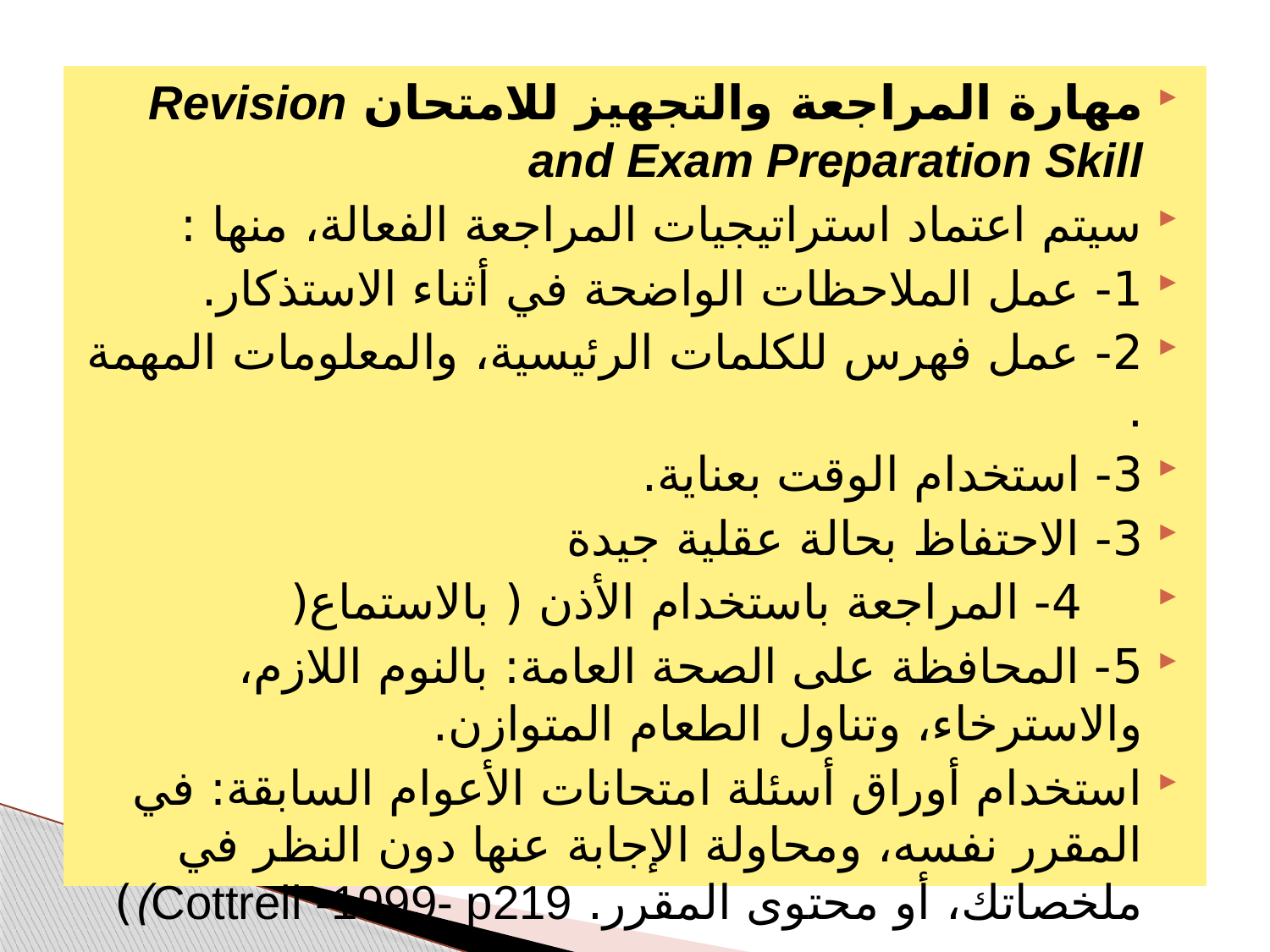

مهارة المراجعة والتجهيز للامتحان Revision and Exam Preparation Skill
سيتم اعتماد استراتيجيات المراجعة الفعالة، منها :
1- عمل الملاحظات الواضحة في أثناء الاستذكار.
2- عمل فهرس للكلمات الرئيسية، والمعلومات المهمة .
3- استخدام الوقت بعناية.
3- الاحتفاظ بحالة عقلية جيدة
    4- المراجعة باستخدام الأذن ( بالاستماع(
5- المحافظة على الصحة العامة: بالنوم اللازم، والاسترخاء، وتناول الطعام المتوازن.
استخدام أوراق أسئلة امتحانات الأعوام السابقة: في  المقرر نفسه، ومحاولة الإجابة عنها دون النظر في ملخصاتك، أو محتوى المقرر. Cottrell -1999- p219))